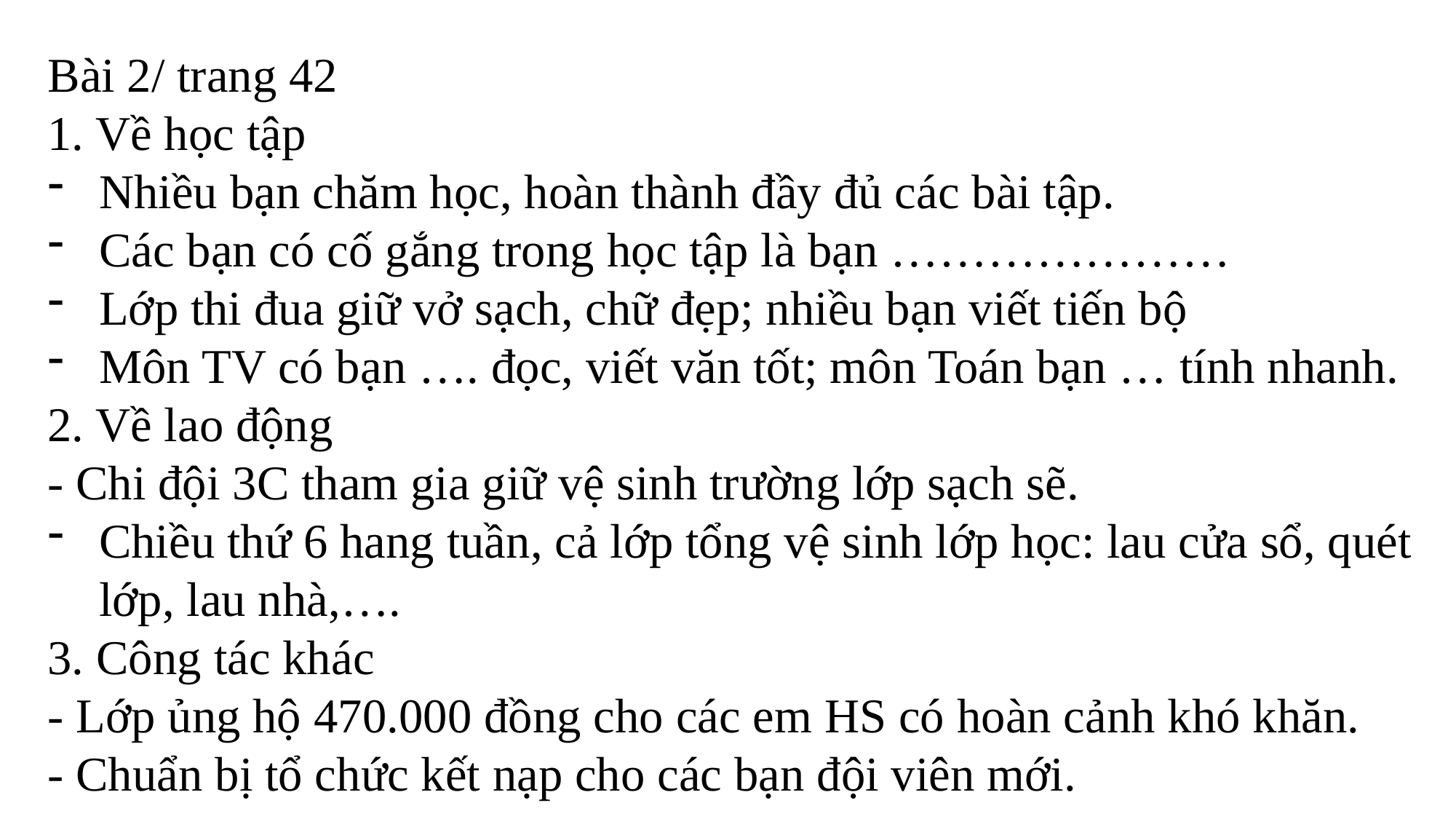

Bài 2/ trang 42
1. Về học tập
Nhiều bạn chăm học, hoàn thành đầy đủ các bài tập.
Các bạn có cố gắng trong học tập là bạn …………………
Lớp thi đua giữ vở sạch, chữ đẹp; nhiều bạn viết tiến bộ
Môn TV có bạn …. đọc, viết văn tốt; môn Toán bạn … tính nhanh.
2. Về lao động
- Chi đội 3C tham gia giữ vệ sinh trường lớp sạch sẽ.
Chiều thứ 6 hang tuần, cả lớp tổng vệ sinh lớp học: lau cửa sổ, quét lớp, lau nhà,….
3. Công tác khác
- Lớp ủng hộ 470.000 đồng cho các em HS có hoàn cảnh khó khăn.
- Chuẩn bị tổ chức kết nạp cho các bạn đội viên mới.